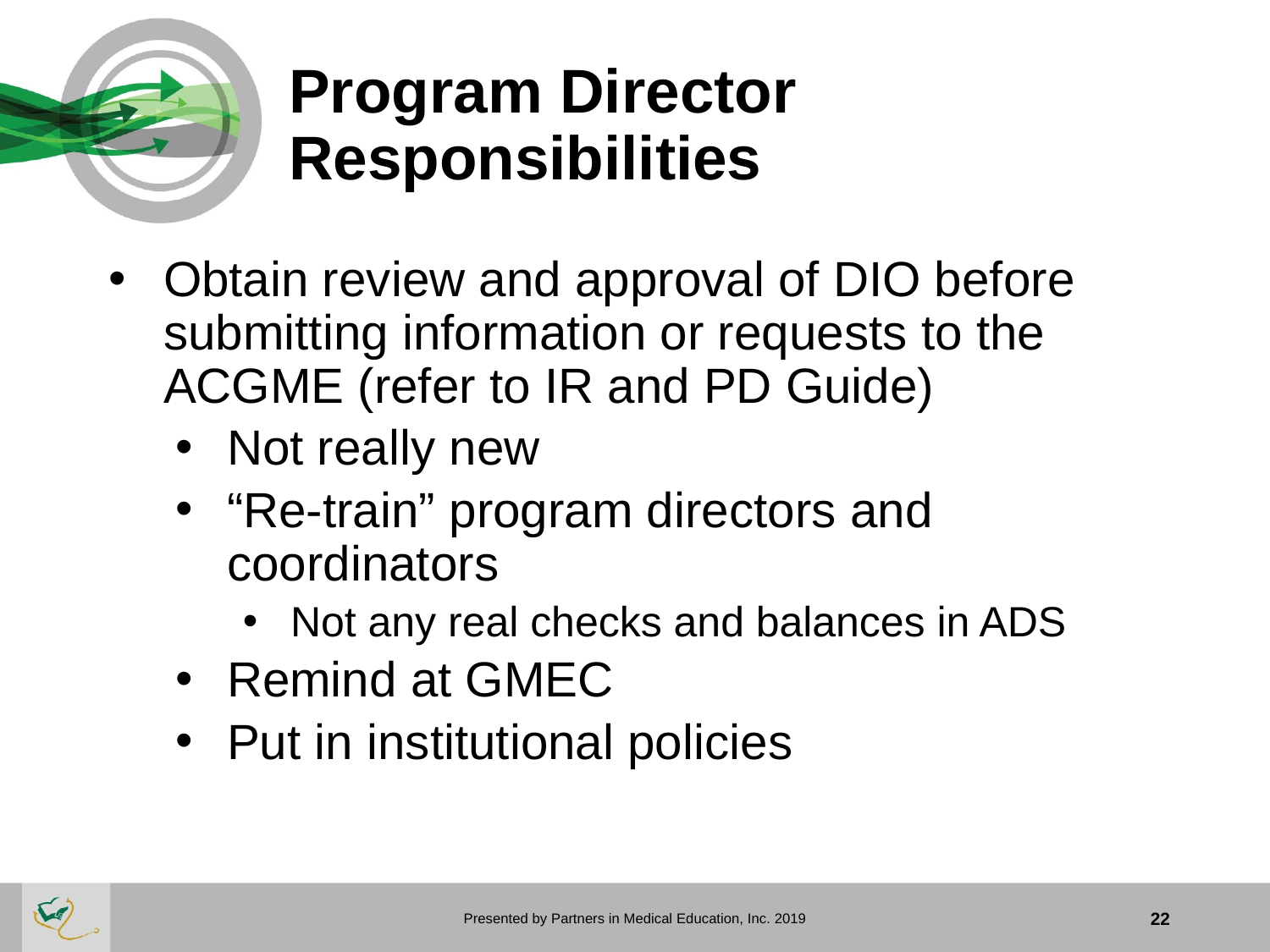

# Program Director Responsibilities
Obtain review and approval of DIO before submitting information or requests to the ACGME (refer to IR and PD Guide)
Not really new
“Re-train” program directors and coordinators
Not any real checks and balances in ADS
Remind at GMEC
Put in institutional policies

Presented by Partners in Medical Education, Inc. 2019
22